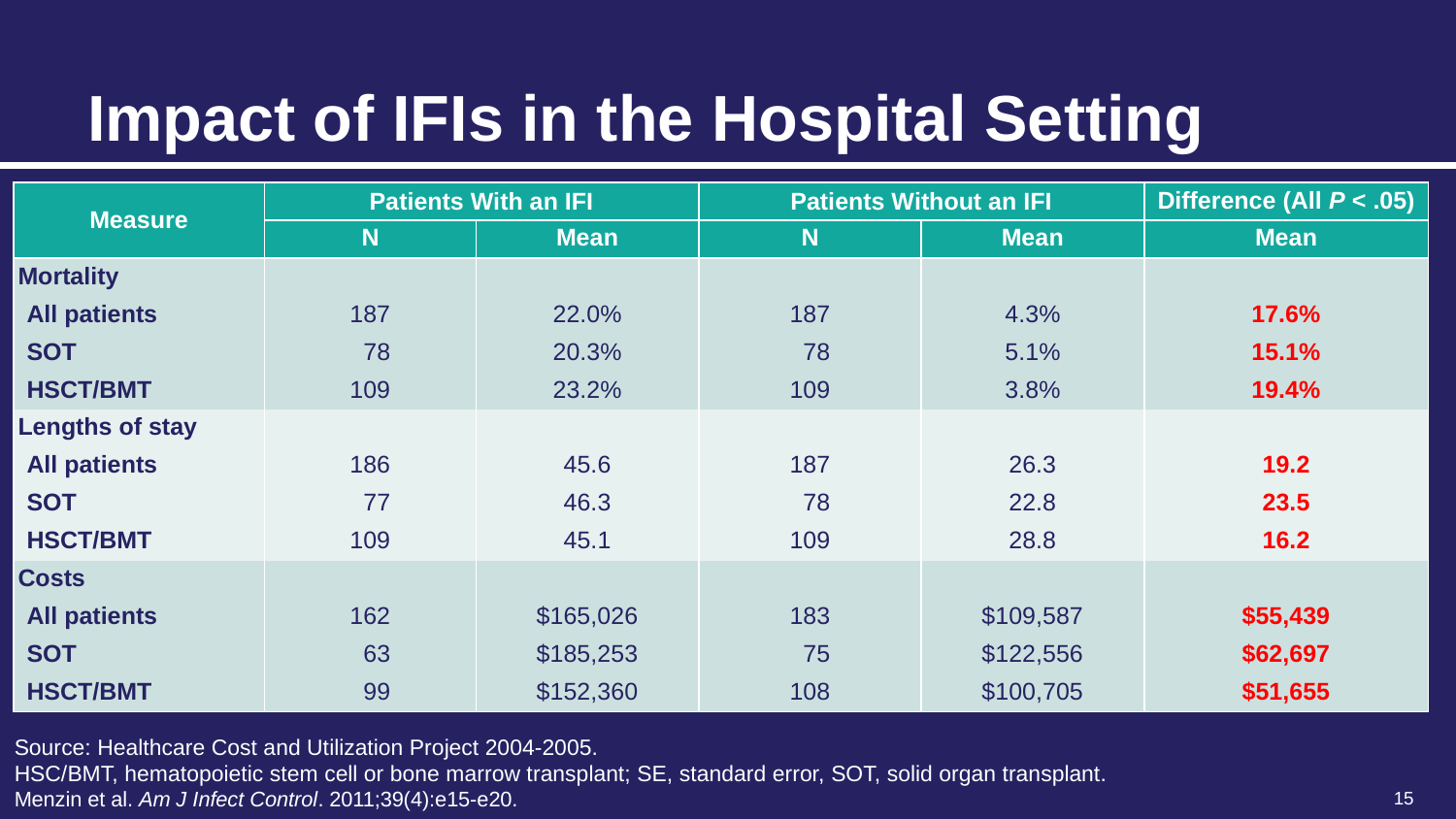

# Impact of IFIs in the Hospital Setting
| Measure | Patients With an IFI |  | Patients Without an IFI |  | Difference (All P < .05) |
| --- | --- | --- | --- | --- | --- |
|  | N | Mean | N | Mean | Mean |
| Mortality |  |  |  |  |  |
| All patients | 187 | 22.0% | 187 | 4.3% | 17.6% |
| SOT | 78 | 20.3% | 78 | 5.1% | 15.1% |
| HSCT/BMT | 109 | 23.2% | 109 | 3.8% | 19.4% |
| Lengths of stay |  |  |  |  |  |
| All patients | 186 | 45.6 | 187 | 26.3 | 19.2 |
| SOT | 77 | 46.3 | 78 | 22.8 | 23.5 |
| HSCT/BMT | 109 | 45.1 | 109 | 28.8 | 16.2 |
| Costs |  |  |  |  |  |
| All patients | 162 | $165,026 | 183 | $109,587 | $55,439 |
| SOT | 63 | $185,253 | 75 | $122,556 | $62,697 |
| HSCT/BMT | 99 | $152,360 | 108 | $100,705 | $51,655 |
Source: Healthcare Cost and Utilization Project 2004-2005.
HSC/BMT, hematopoietic stem cell or bone marrow transplant; SE, standard error, SOT, solid organ transplant.
Menzin et al. Am J Infect Control. 2011;39(4):e15-e20.
15